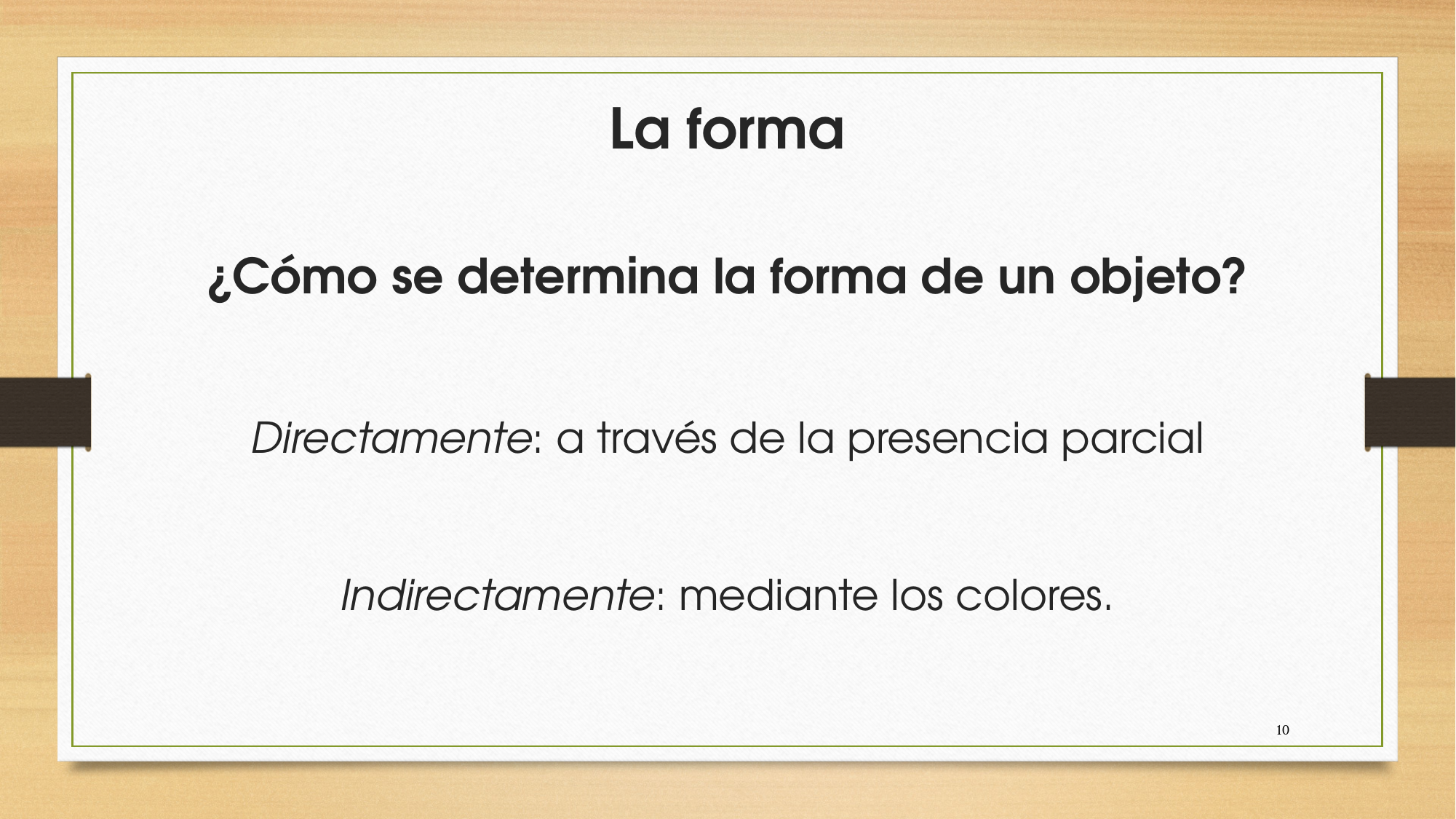

La forma
¿Cómo se determina la forma de un objeto?

Directamente: a través de la presencia parcial

Indirectamente: mediante los colores.

10